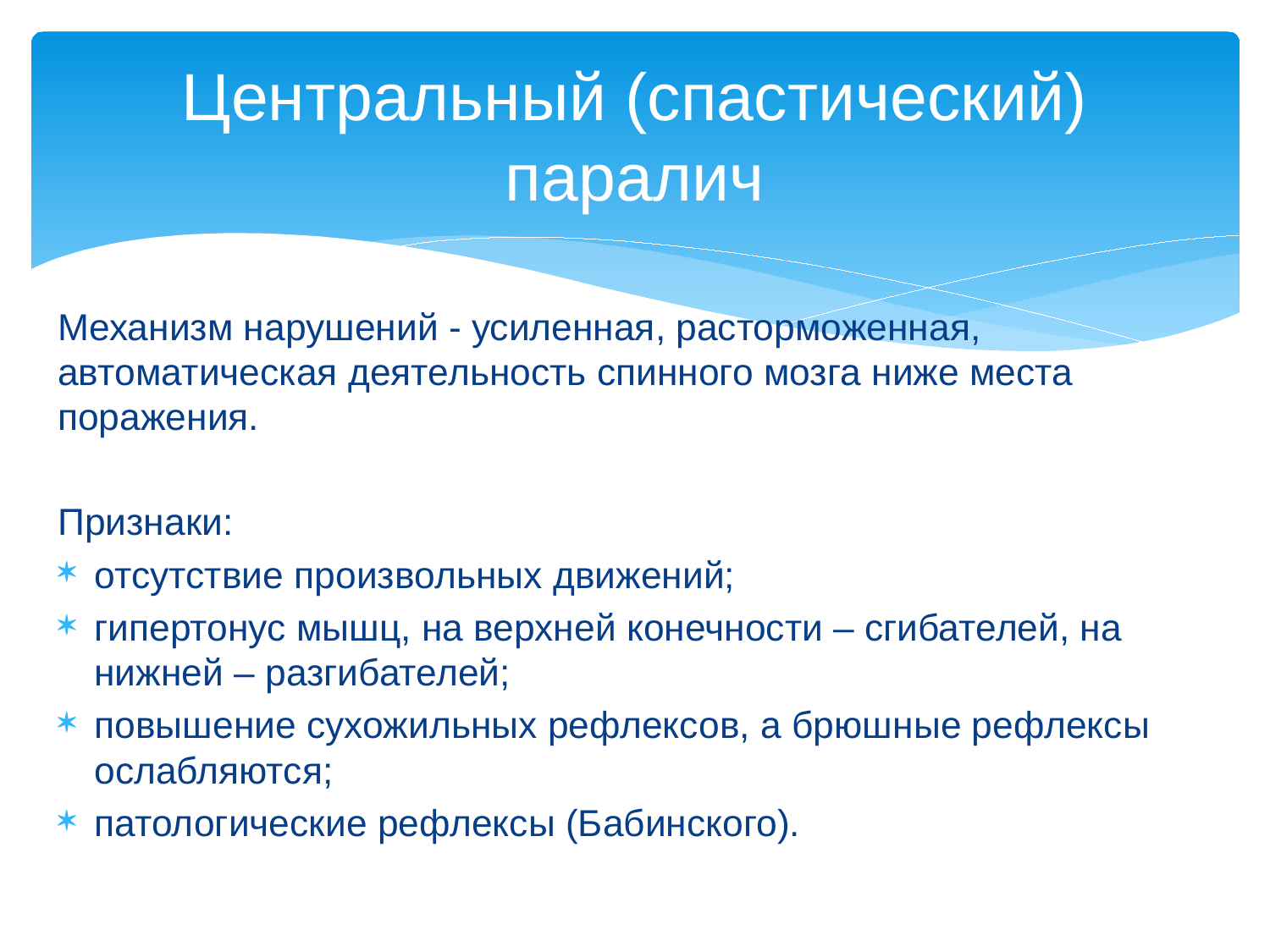

# Центральный (спастический) паралич
Механизм нарушений - усиленная, расторможенная, автоматическая деятельность спинного мозга ниже места поражения.

Признаки:
отсутствие произвольных движений;
гипертонус мышц, на верхней конечности – сгибателей, на нижней – разгибателей;
повышение сухожильных рефлексов, а брюшные рефлексы ослабляются;
патологические рефлексы (Бабинского).